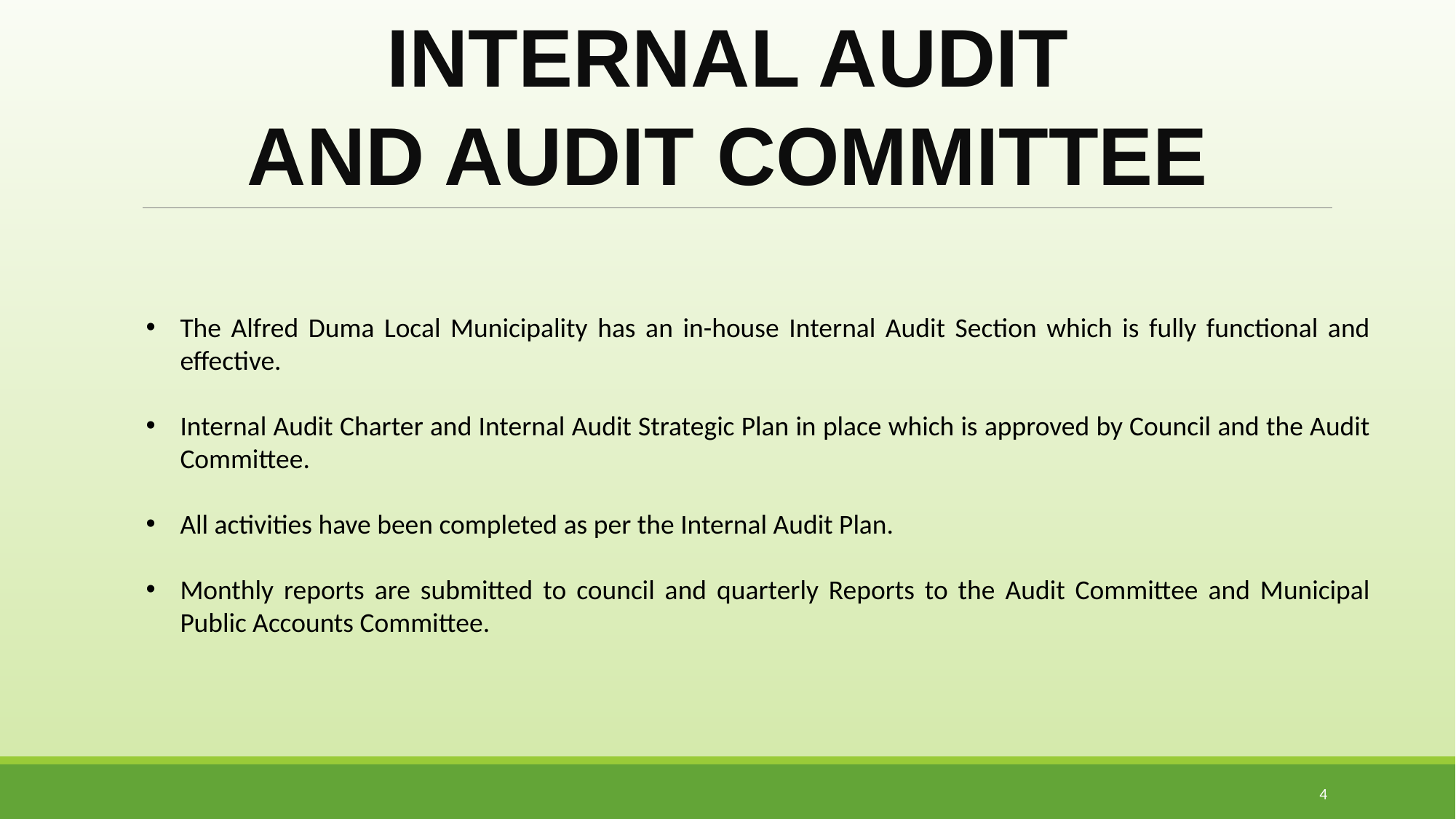

INTERNAL AUDIT
AND AUDIT COMMITTEE

The Alfred Duma Local Municipality has an in-house Internal Audit Section which is fully functional and effective.

Internal Audit Charter and Internal Audit Strategic Plan in place which is approved by Council and the Audit Committee.

All activities have been completed as per the Internal Audit Plan.

Monthly reports are submitted to council and quarterly Reports to the Audit Committee and Municipal Public Accounts Committee.
4